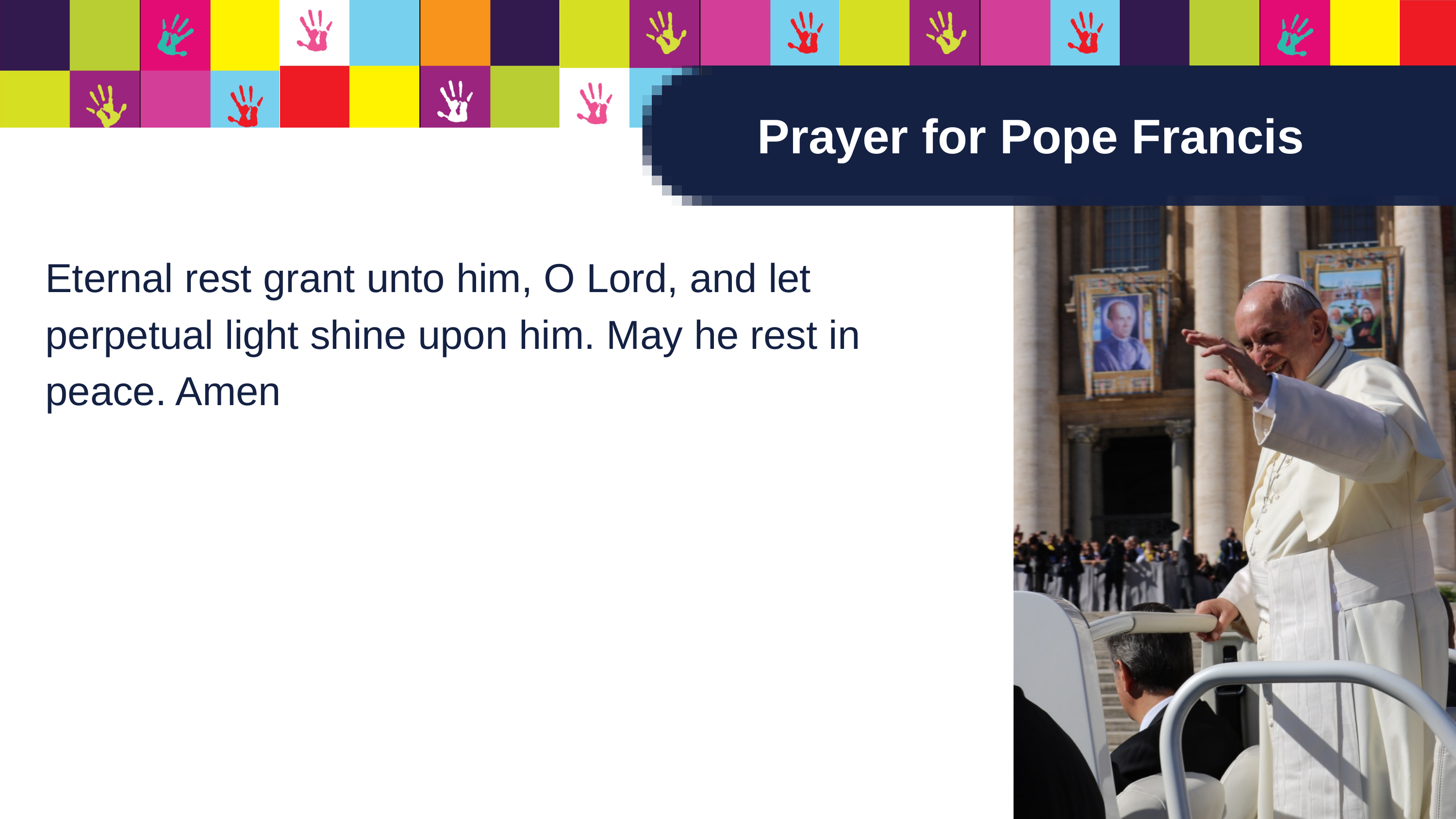

Prayer for Pope Francis

Eternal rest grant unto him, O Lord, and let perpetual light shine upon him. May he rest in peace. Amen